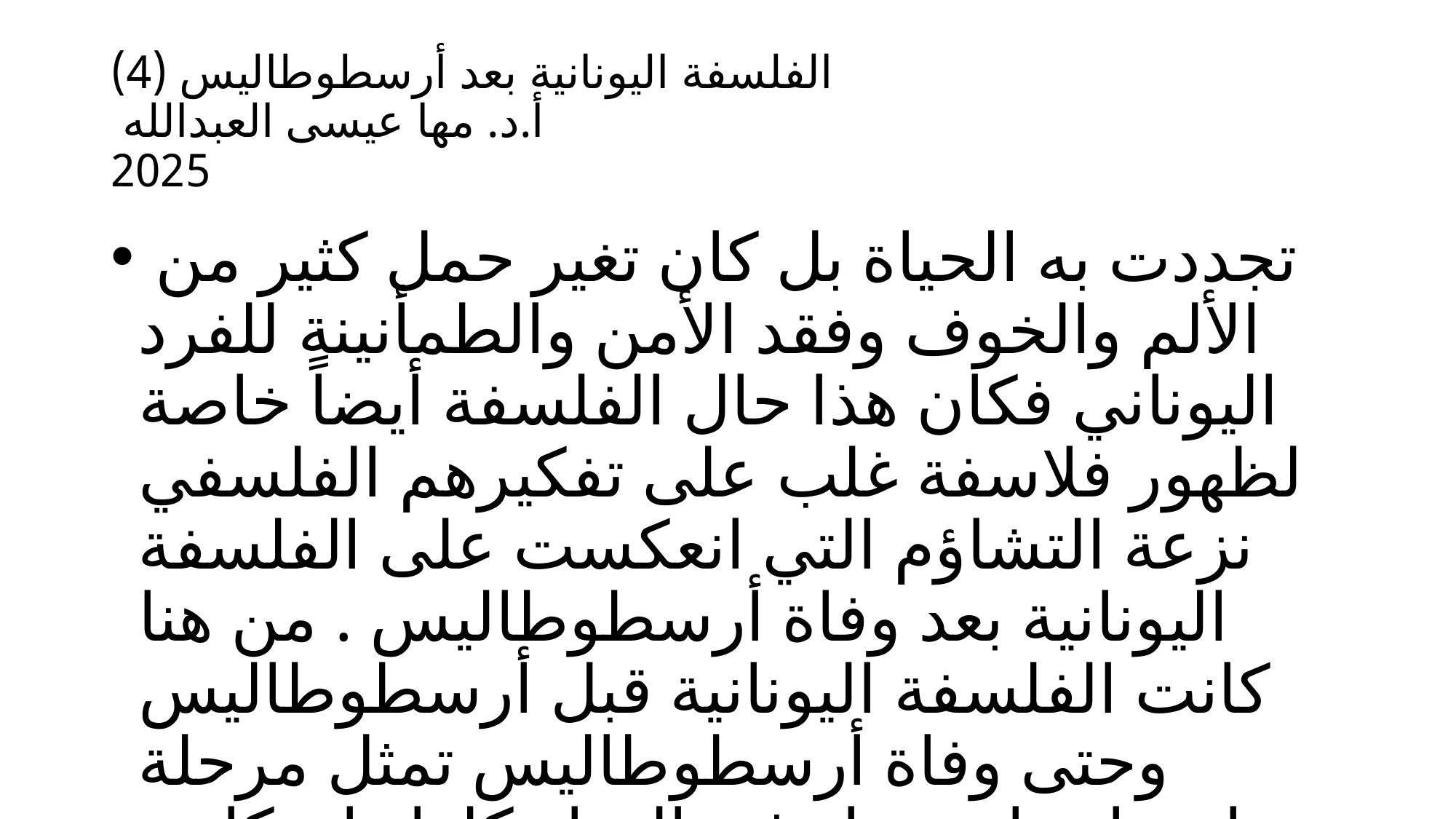

# الفلسفة اليونانية بعد أرسطوطاليس (4) أ.د. مها عيسى العبدالله 2025
تجددت به الحياة بل كان تغير حمل كثير من  الألم والخوف وفقد الأمن والطمأنينة للفرد اليوناني فكان هذا حال الفلسفة أيضاً خاصة لظهور فلاسفة غلب على تفكيرهم الفلسفي نزعة التشاؤم التي انعكست على الفلسفة اليونانية بعد وفاة أرسطوطاليس . من هنا كانت الفلسفة اليونانية قبل أرسطوطاليس وحتى وفاة أرسطوطاليس تمثل مرحلة ازدهار واستقرار في الحياة كلها وإن كانت هذه المرحلة أيضاً مملؤة بالكثير من المشكلات